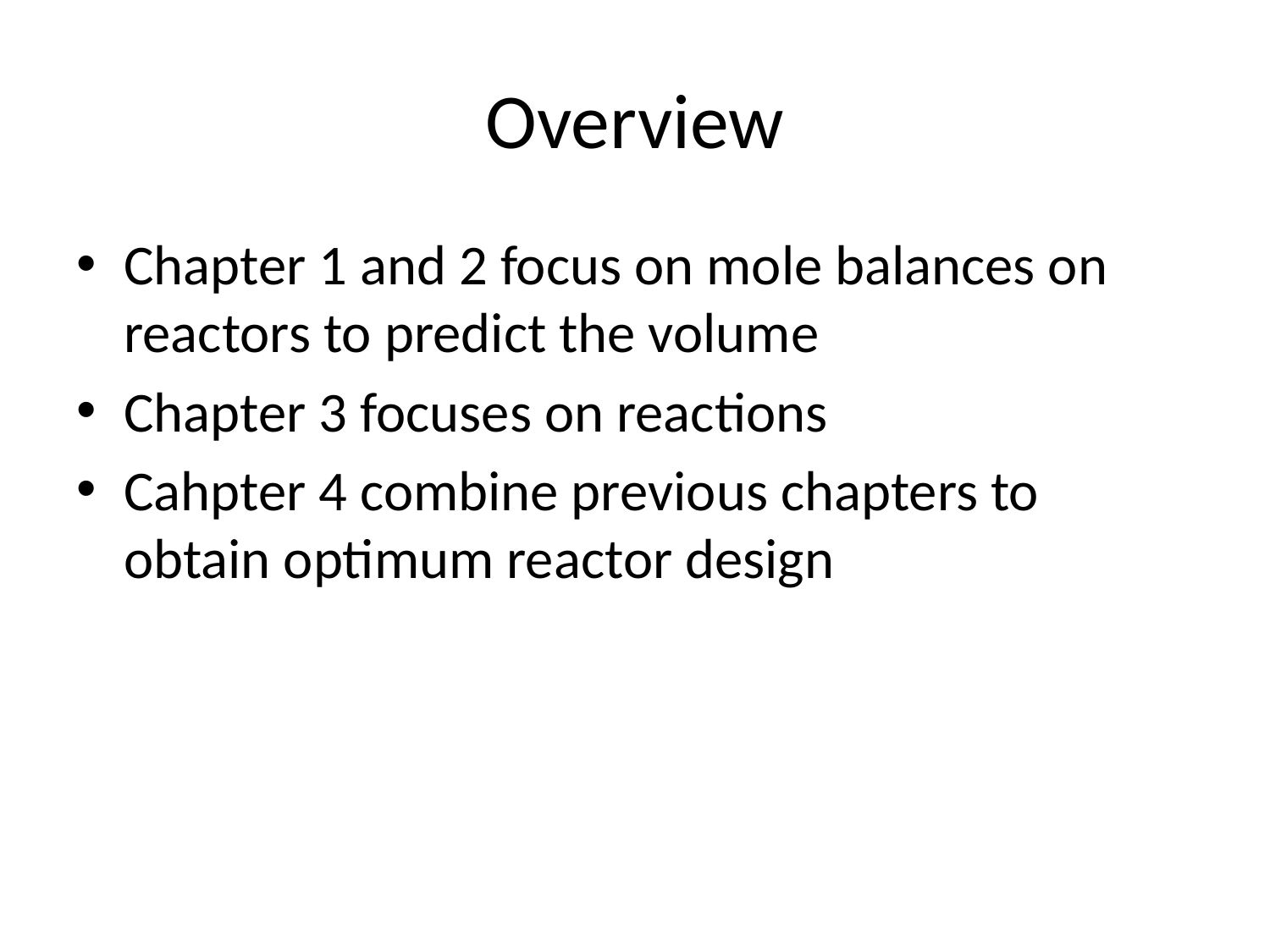

# Overview
Chapter 1 and 2 focus on mole balances on reactors to predict the volume
Chapter 3 focuses on reactions
Cahpter 4 combine previous chapters to obtain optimum reactor design